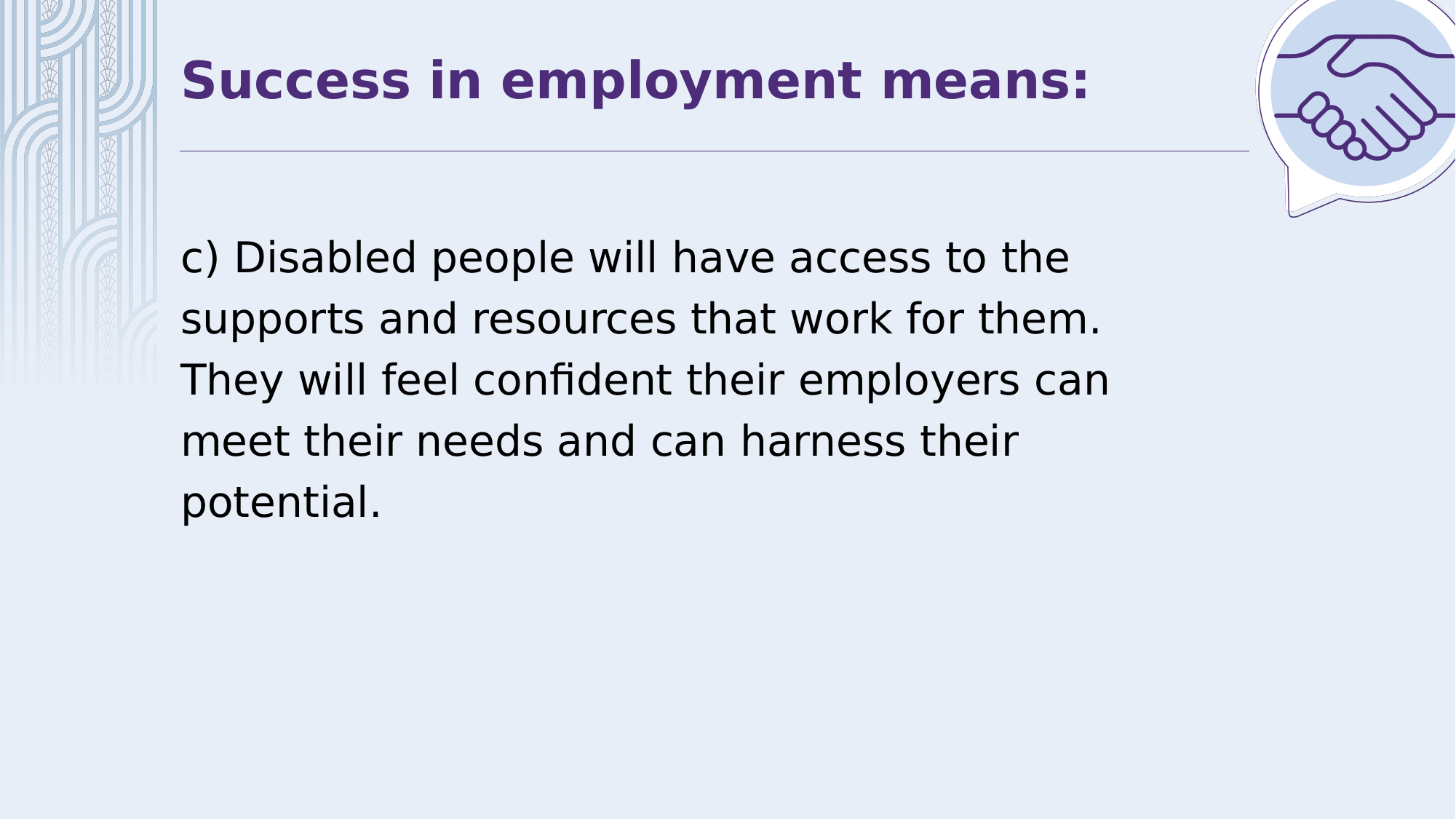

# Success in employment means:
c) Disabled people will have access to the supports and resources that work for them. They will feel confident their employers can meet their needs and can harness their potential.